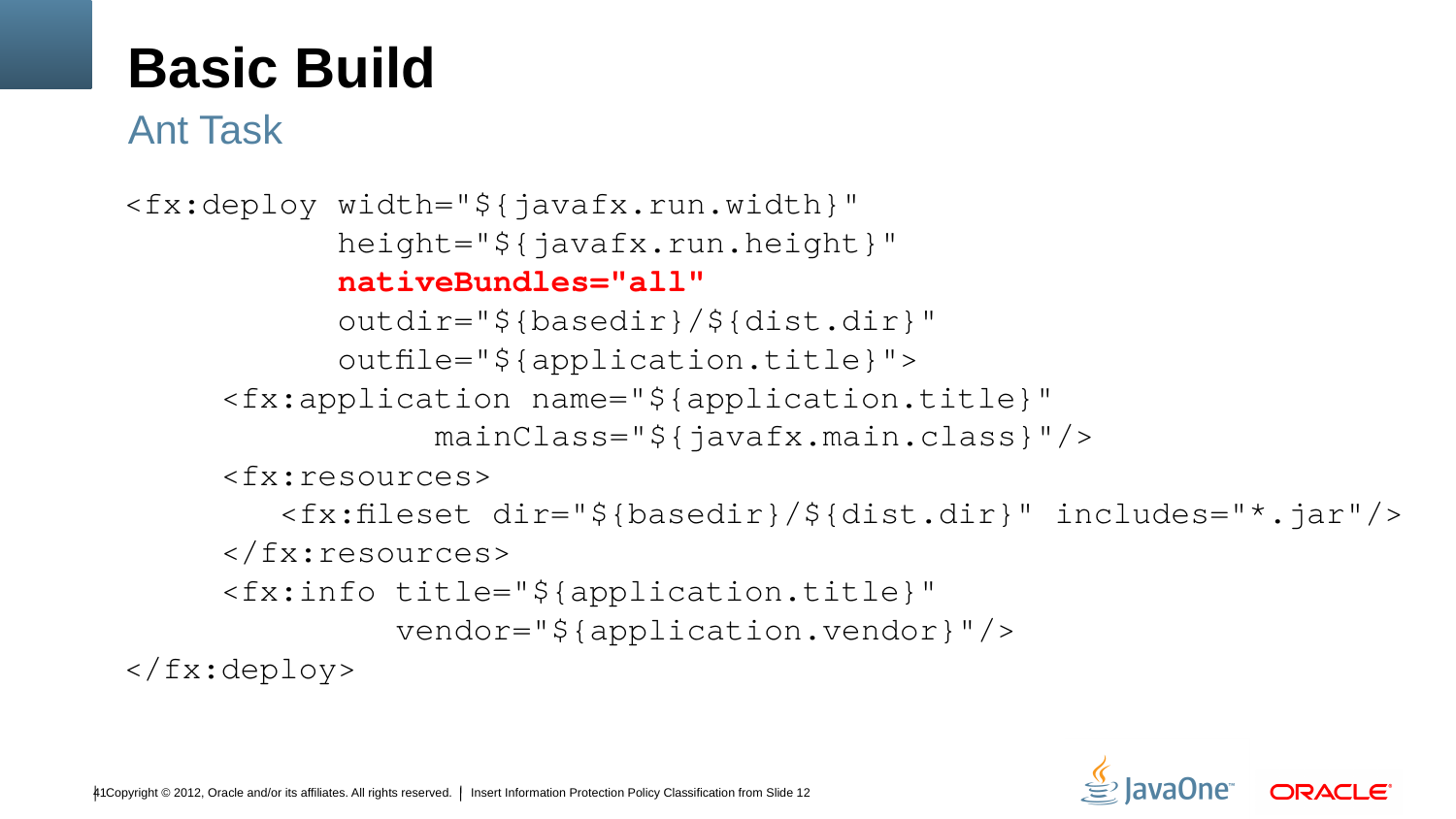

# Basic Build
Ant Task
<fx:deploy width="${javafx.run.width}"
           height="${javafx.run.height}"
           nativeBundles="all"
           outdir="${basedir}/${dist.dir}"
           outfile="${application.title}">
     <fx:application name="${application.title}"
                mainClass="${javafx.main.class}"/>
     <fx:resources>
        <fx:fileset dir="${basedir}/${dist.dir}" includes="*.jar"/>
     </fx:resources>
     <fx:info title="${application.title}"
              vendor="${application.vendor}"/>
</fx:deploy>